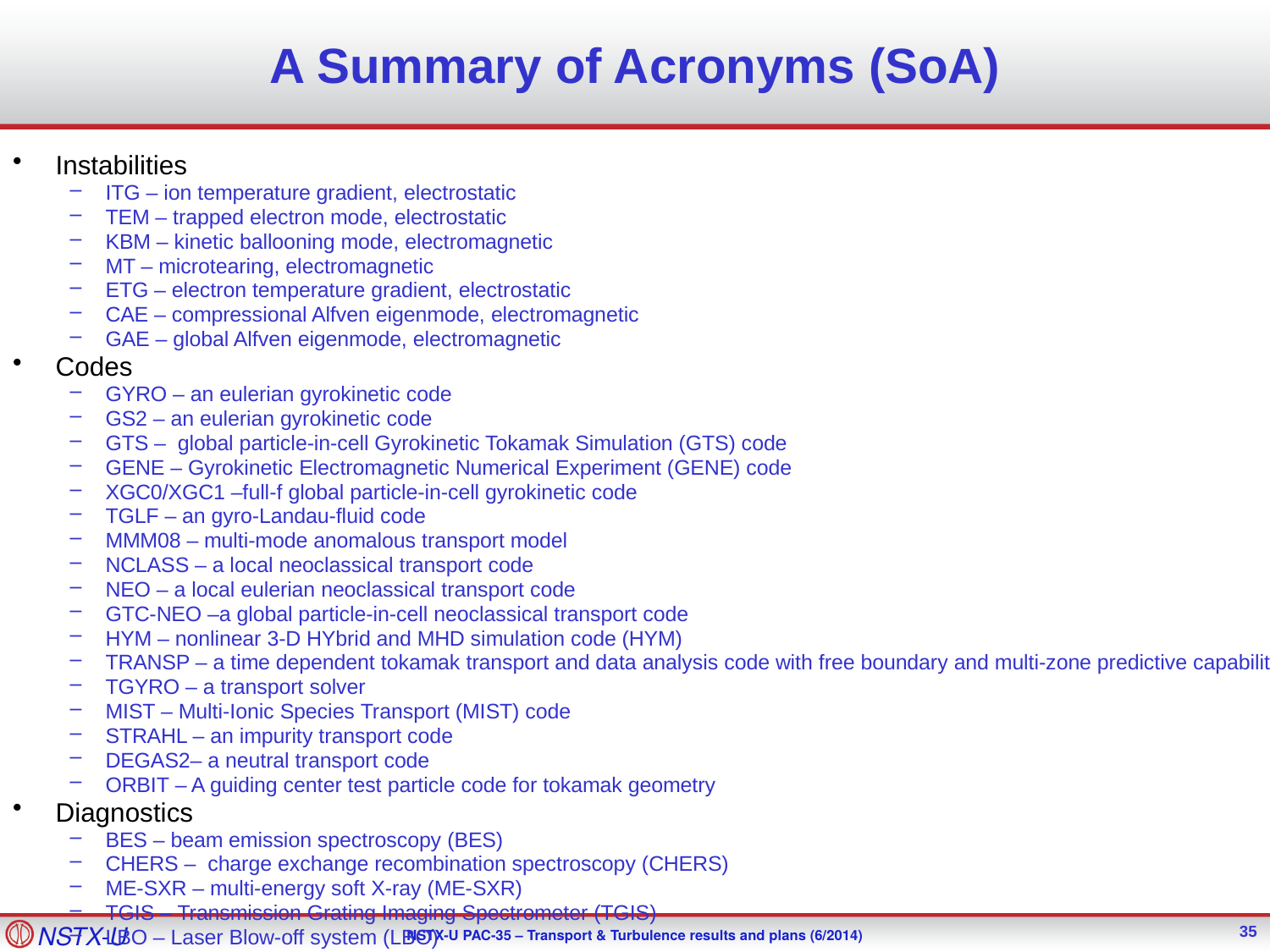

# A Summary of Acronyms (SoA)
Instabilities
ITG – ion temperature gradient, electrostatic
TEM – trapped electron mode, electrostatic
KBM – kinetic ballooning mode, electromagnetic
MT – microtearing, electromagnetic
ETG – electron temperature gradient, electrostatic
CAE – compressional Alfven eigenmode, electromagnetic
GAE – global Alfven eigenmode, electromagnetic
Codes
GYRO – an eulerian gyrokinetic code
GS2 – an eulerian gyrokinetic code
GTS –  global particle-in-cell Gyrokinetic Tokamak Simulation (GTS) code
GENE – Gyrokinetic Electromagnetic Numerical Experiment (GENE) code
XGC0/XGC1 –full-f global particle-in-cell gyrokinetic code
TGLF – an gyro-Landau-fluid code
MMM08 – multi-mode anomalous transport model
NCLASS – a local neoclassical transport code
NEO – a local eulerian neoclassical transport code
GTC-NEO –a global particle-in-cell neoclassical transport code
HYM – nonlinear 3-D HYbrid and MHD simulation code (HYM)
TRANSP – a time dependent tokamak transport and data analysis code with free boundary and multi-zone predictive capability
TGYRO – a transport solver
MIST – Multi-Ionic Species Transport (MIST) code
STRAHL – an impurity transport code
DEGAS2– a neutral transport code
ORBIT – A guiding center test particle code for tokamak geometry
Diagnostics
BES – beam emission spectroscopy (BES)
CHERS –  charge exchange recombination spectroscopy (CHERS)
ME-SXR – multi-energy soft X-ray (ME-SXR)
TGIS – Transmission Grating Imaging Spectrometer (TGIS)
LBO – Laser Blow-off system (LBO)

35